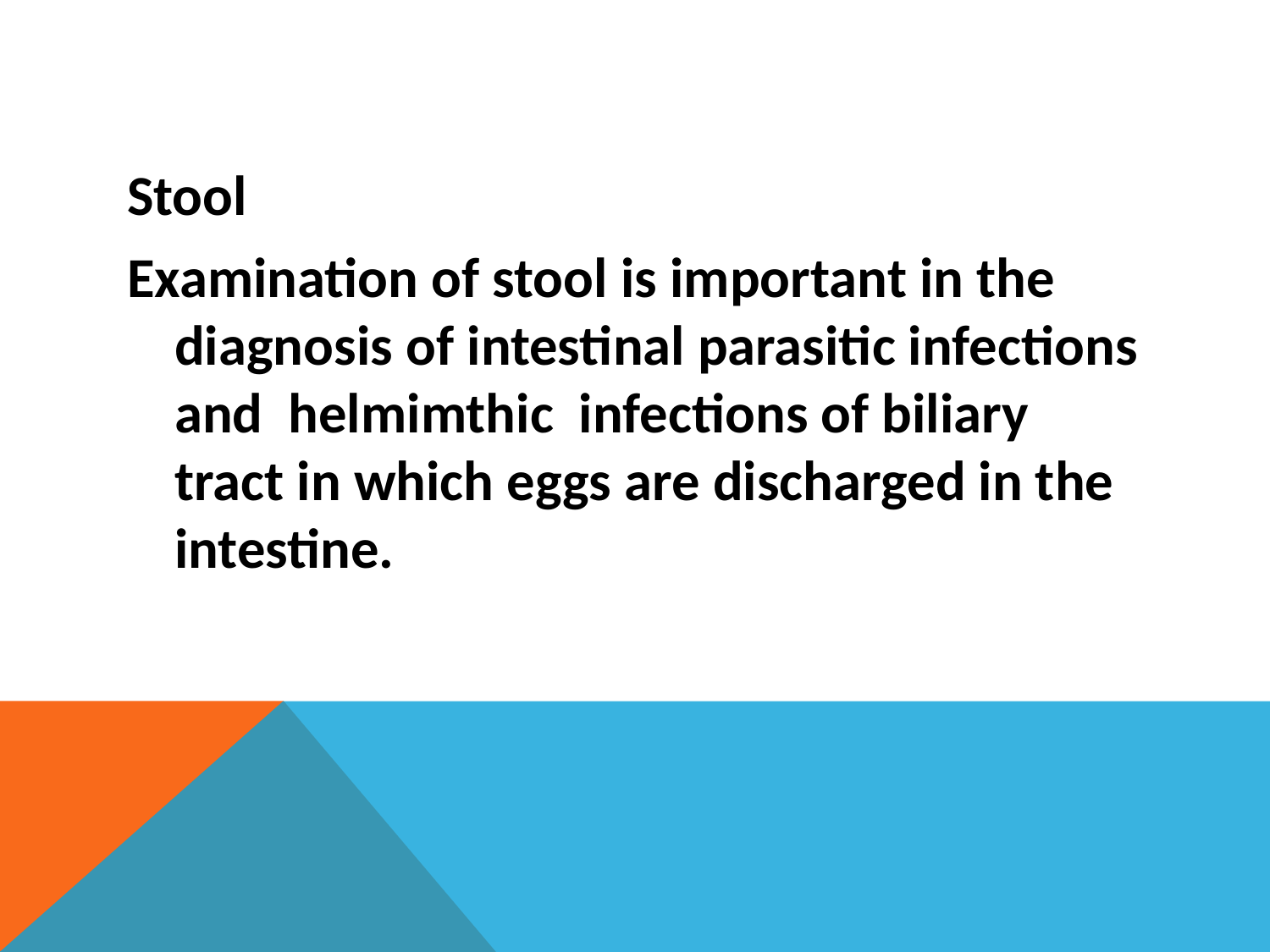

#
Stool
Examination of stool is important in the diagnosis of intestinal parasitic infections and  helmimthic  infections of biliary  tract in which eggs are discharged in the intestine.